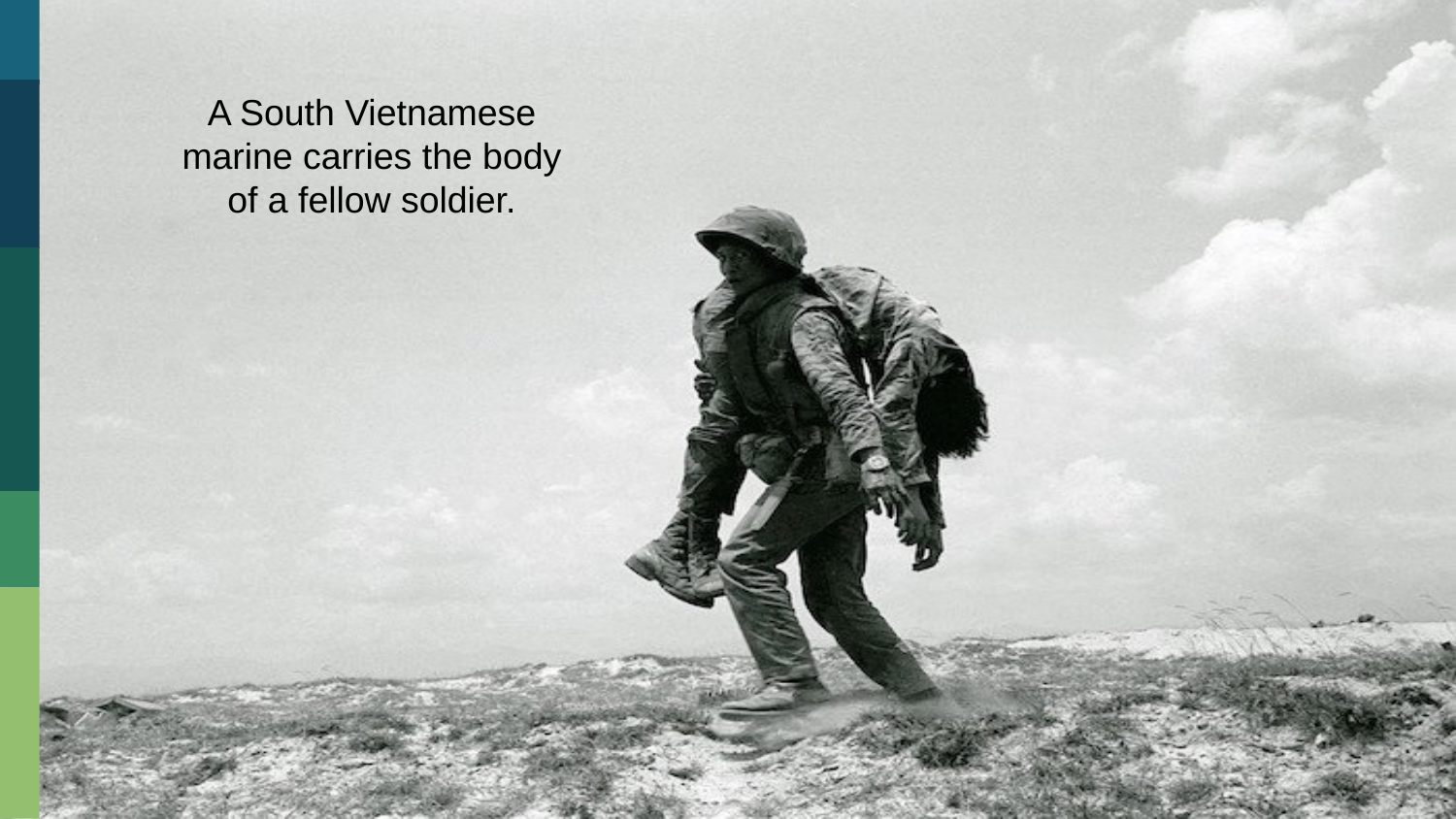

A South Vietnamese marine carries the body of a fellow soldier.